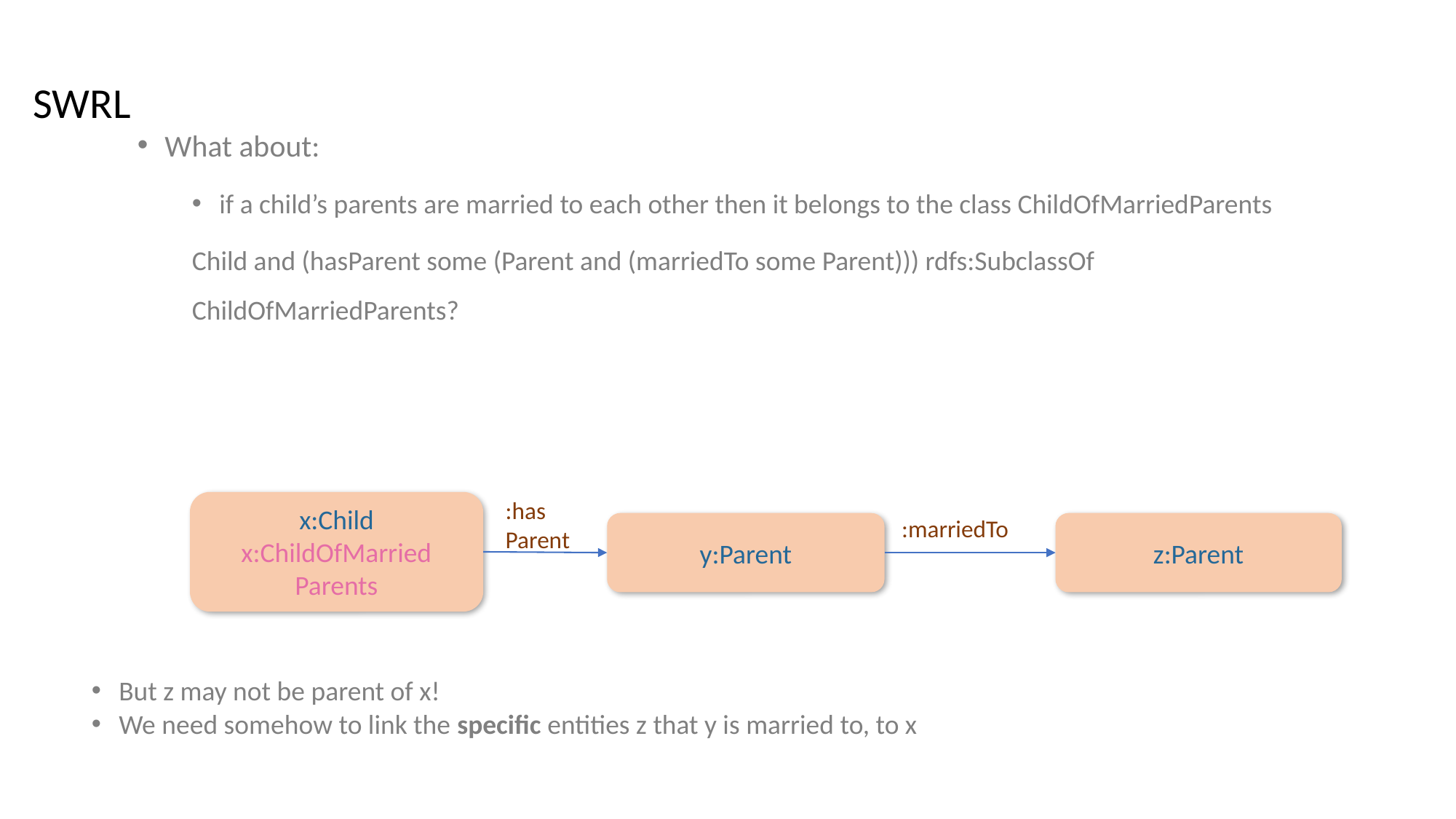

# SWRL
What about:
if a child’s parents are married to each other then it belongs to the class ChildOfMarriedParents
Child and (hasParent some (Parent and (marriedTo some Parent))) rdfs:SubclassOf ChildOfMarriedParents?

:has
Parent
x:Child
x:ChildOfMarried
Parents
:marriedTo
y:Parent
z:Parent
But z may not be parent of x!
We need somehow to link the specific entities z that y is married to, to x